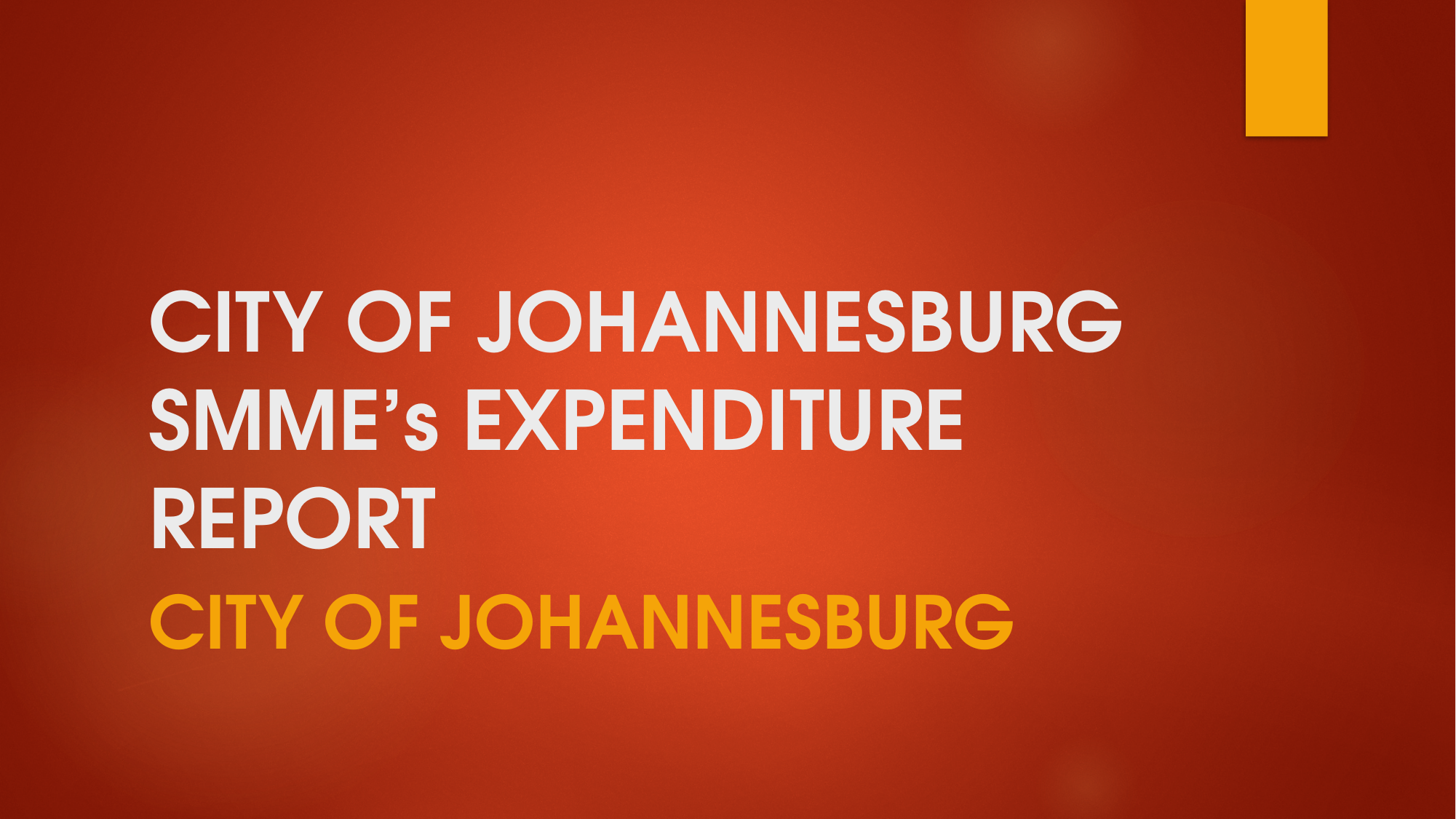

# CITY OF JOHANNESBURG SMME’s EXPENDITURE REPORT
CITY OF JOHANNESBURG